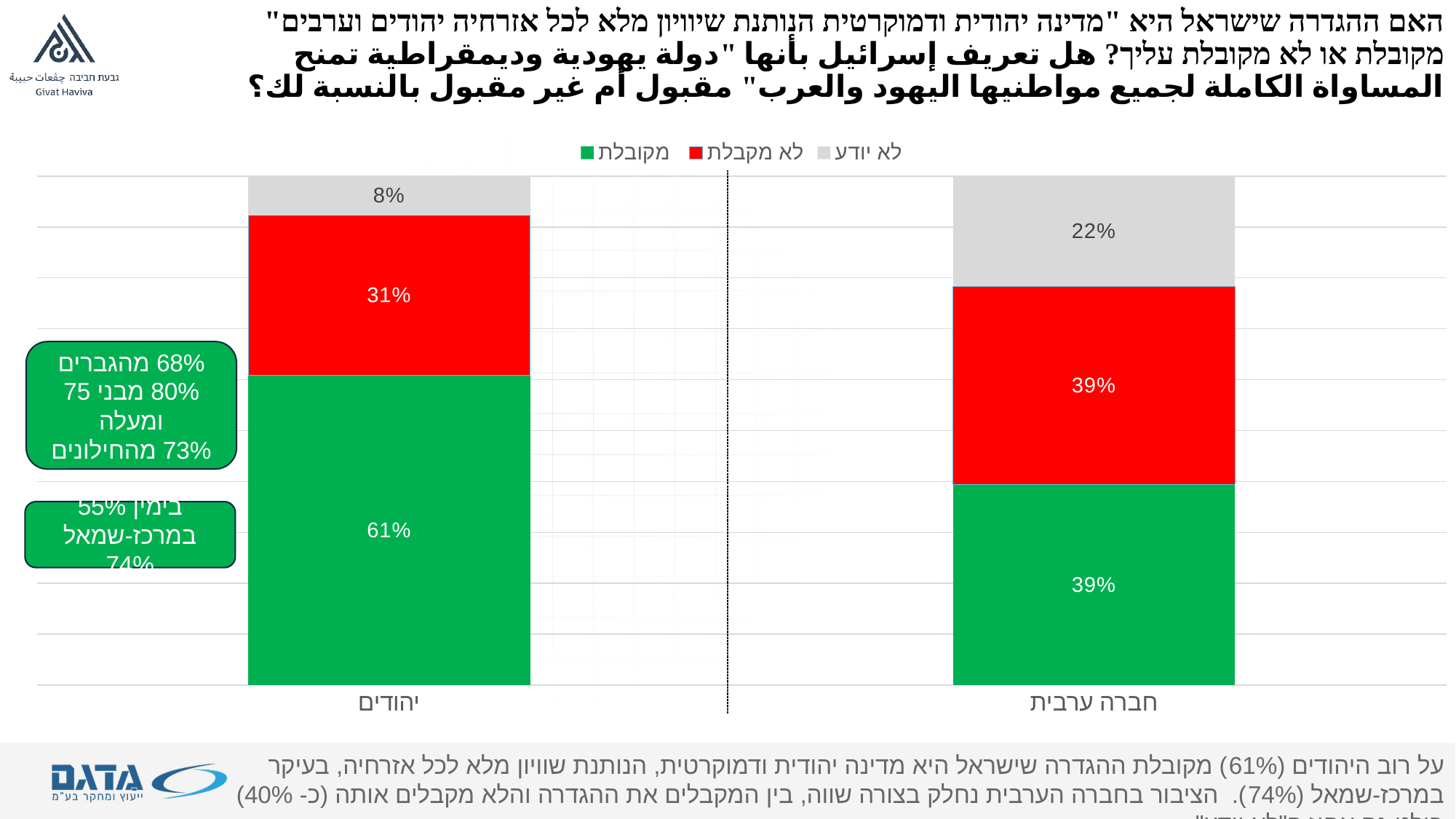

האם ההגדרה שישראל היא "מדינה יהודית ודמוקרטית הנותנת שיוויון מלא לכל אזרחיה יהודים וערבים" מקובלת או לא מקובלת עליך? هل تعريف إسرائيل بأنها "دولة يهودية وديمقراطية تمنح المساواة الكاملة لجميع مواطنيها اليهود والعرب" مقبول أم غير مقبول بالنسبة لك؟

### Chart

| Category | מקובלת  | לא מקבלת | לא יודע |
|---|---|---|---|
| יהודים | 0.6090960658639099 | 0.314125871540806 | 0.07677806259528563 |
| חברה ערבית | 0.3935401550161713 | 0.39006462141108567 | 0.21639522357274538 |
68% מהגברים
80% מבני 75 ומעלה
73% מהחילונים
בימין 55%
במרכז-שמאל 74%
על רוב היהודים (61%) מקובלת ההגדרה שישראל היא מדינה יהודית ודמוקרטית, הנותנת שוויון מלא לכל אזרחיה, בעיקר במרכז-שמאל (74%).  הציבור בחברה הערבית נחלק בצורה שווה, בין המקבלים את ההגדרה והלא מקבלים אותה (כ- 40%) בולט גם אחוז ה"לא יודע"